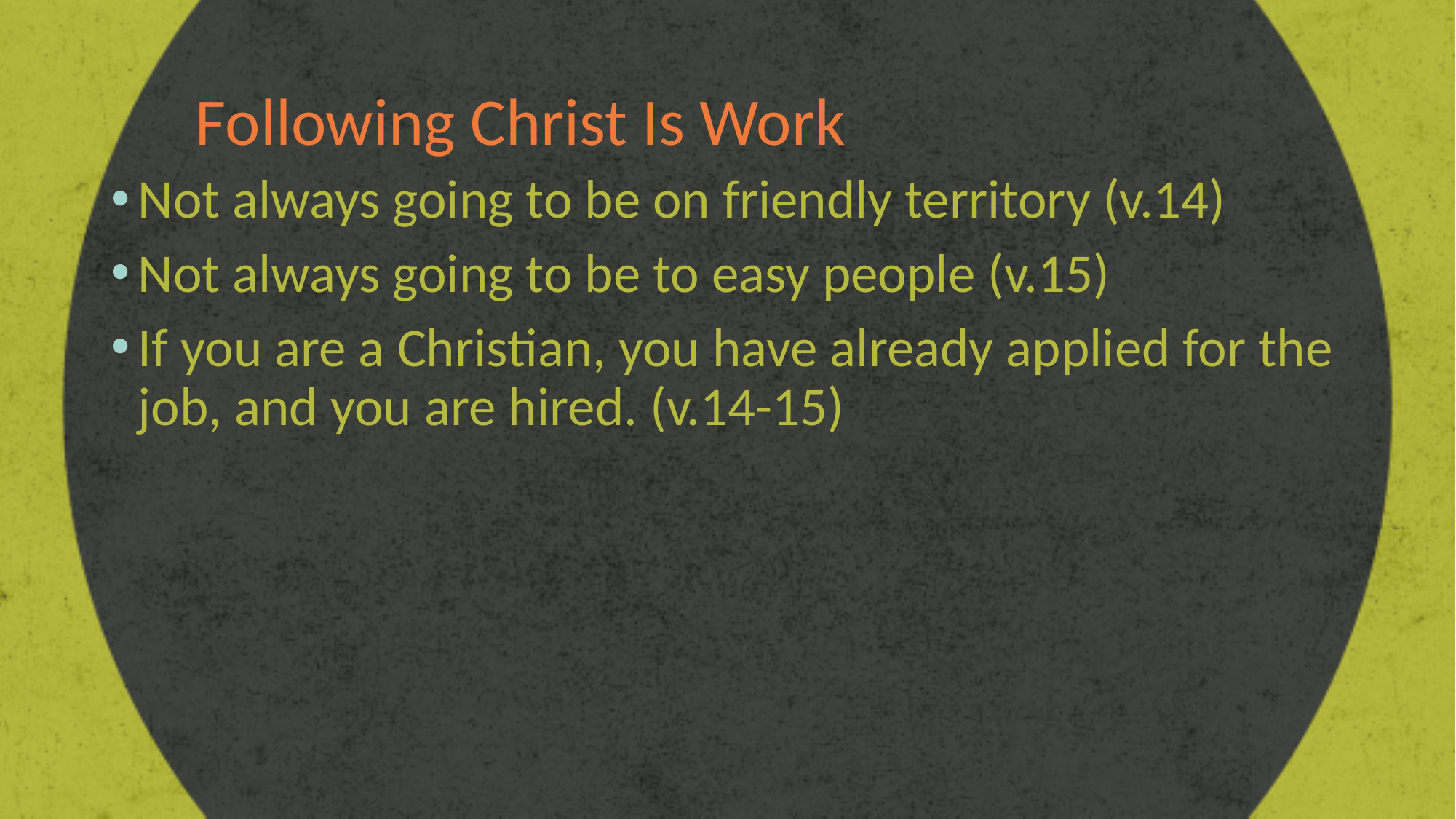

# Following Christ Is Work
Not always going to be on friendly territory (v.14)
Not always going to be to easy people (v.15)
If you are a Christian, you have already applied for the job, and you are hired. (v.14-15)